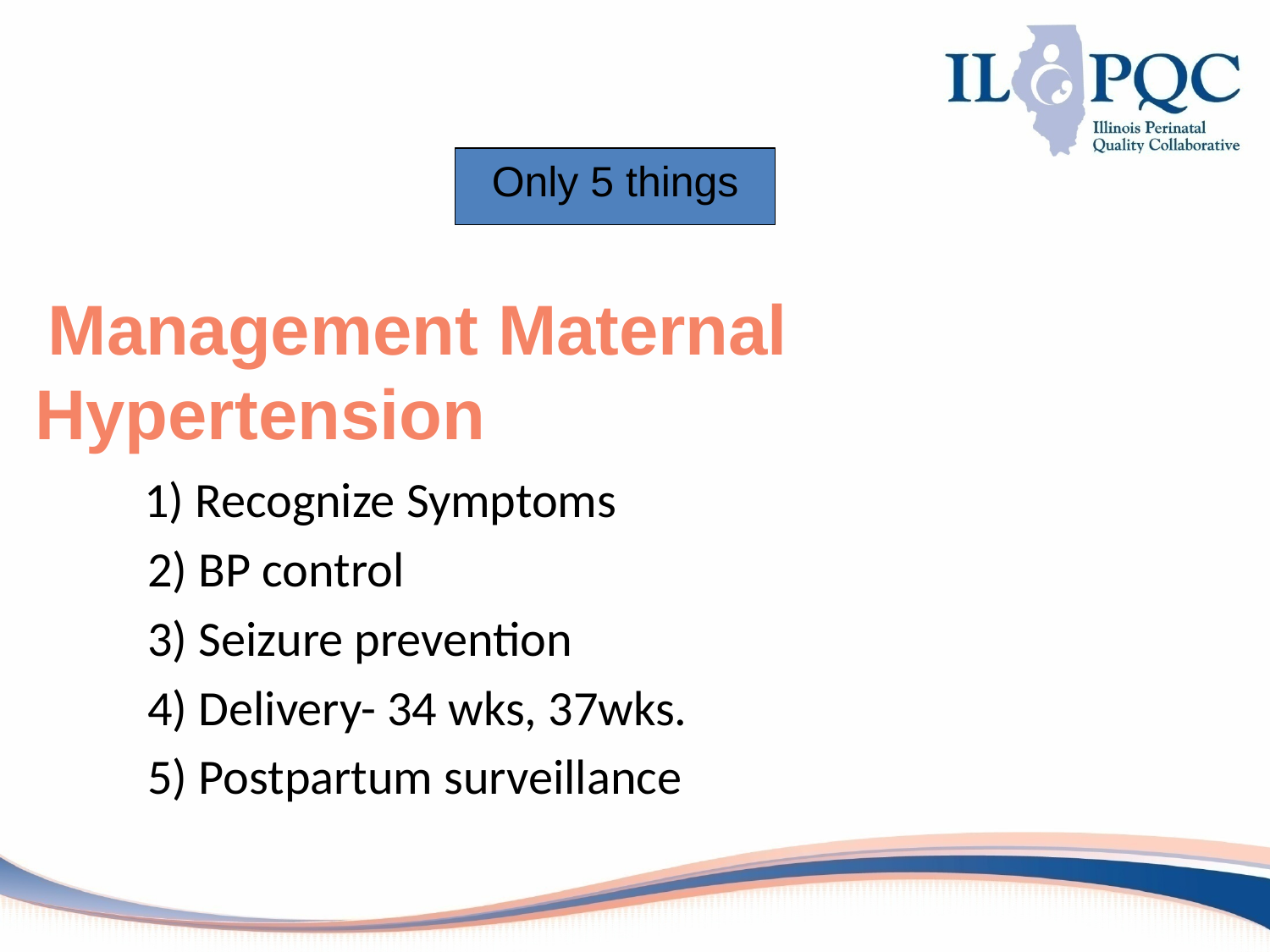

Management Maternal Hypertension
         1) Recognize Symptoms
          2) BP control
          3) Seizure prevention
          4) Delivery- 34 wks, 37wks.
          5) Postpartum surveillance
Only 5 things